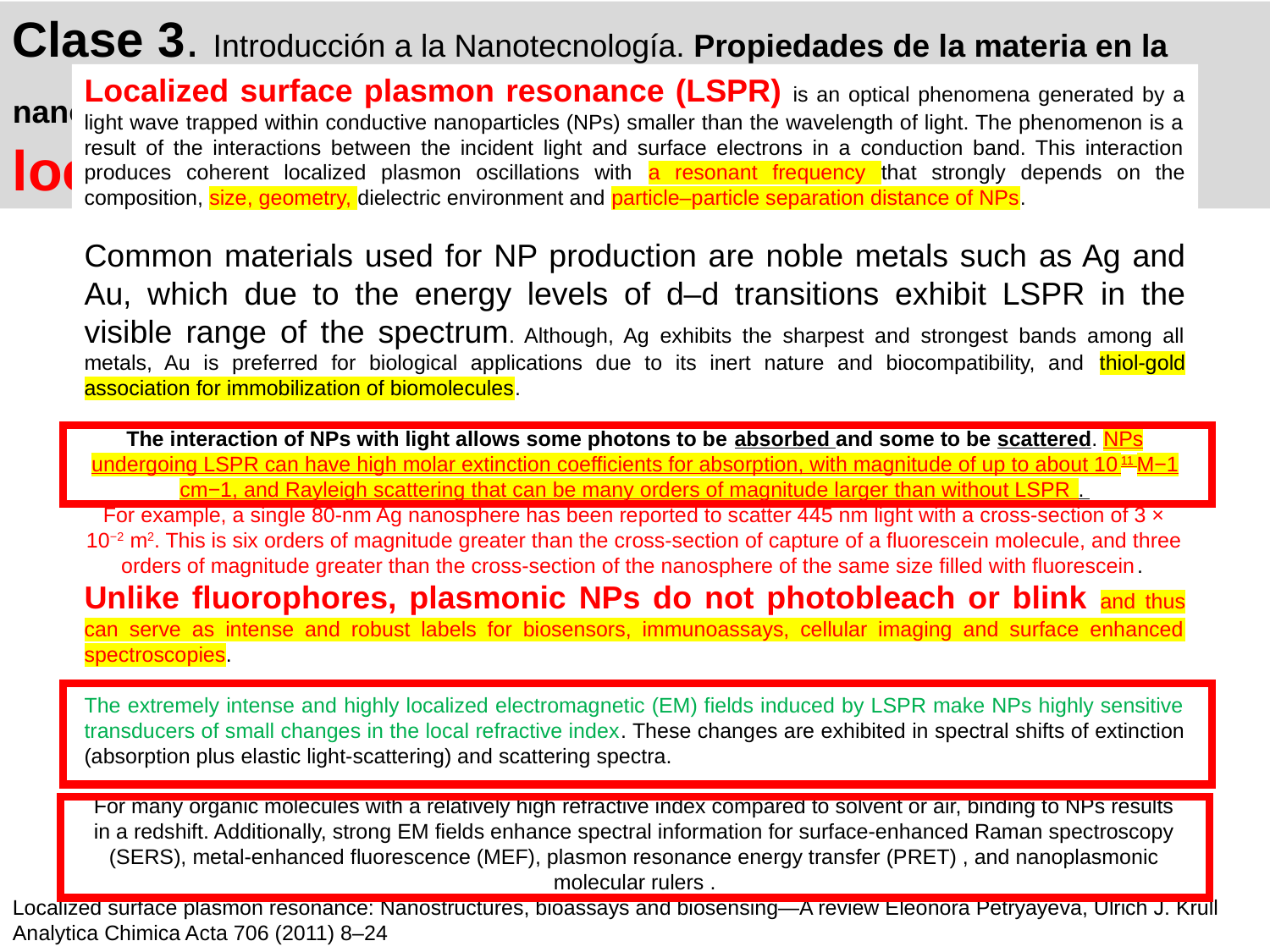

Clase 3. Introducción a la Nanotecnología. Propiedades de la materia en la nano-escala. Resonancia Superficial Plasmones localizada [Localized SPR]
Localized surface plasmon resonance (LSPR) is an optical phenomena generated by a light wave trapped within conductive nanoparticles (NPs) smaller than the wavelength of light. The phenomenon is a result of the interactions between the incident light and surface electrons in a conduction band. This interaction produces coherent localized plasmon oscillations with a resonant frequency that strongly depends on the composition, size, geometry, dielectric environment and particle–particle separation distance of NPs.

Common materials used for NP production are noble metals such as Ag and Au, which due to the energy levels of d–d transitions exhibit LSPR in the visible range of the spectrum. Although, Ag exhibits the sharpest and strongest bands among all metals, Au is preferred for biological applications due to its inert nature and biocompatibility, and thiol-gold association for immobilization of biomolecules.

The interaction of NPs with light allows some photons to be absorbed and some to be scattered. NPs undergoing LSPR can have high molar extinction coefficients for absorption, with magnitude of up to about 1011 M−1 cm−1, and Rayleigh scattering that can be many orders of magnitude larger than without LSPR .
For example, a single 80-nm Ag nanosphere has been reported to scatter 445 nm light with a cross-section of 3 × 10−2 m2. This is six orders of magnitude greater than the cross-section of capture of a fluorescein molecule, and three orders of magnitude greater than the cross-section of the nanosphere of the same size filled with fluorescein.
Unlike fluorophores, plasmonic NPs do not photobleach or blink and thus can serve as intense and robust labels for biosensors, immunoassays, cellular imaging and surface enhanced spectroscopies.

The extremely intense and highly localized electromagnetic (EM) fields induced by LSPR make NPs highly sensitive transducers of small changes in the local refractive index. These changes are exhibited in spectral shifts of extinction (absorption plus elastic light-scattering) and scattering spectra.

For many organic molecules with a relatively high refractive index compared to solvent or air, binding to NPs results in a redshift. Additionally, strong EM fields enhance spectral information for surface-enhanced Raman spectroscopy (SERS), metal-enhanced fluorescence (MEF), plasmon resonance energy transfer (PRET) , and nanoplasmonic molecular rulers .

Localized surface plasmon resonance: Nanostructures, bioassays and biosensing—A review Eleonora Petryayeva, Ulrich J. Krull Analytica Chimica Acta 706 (2011) 8–24